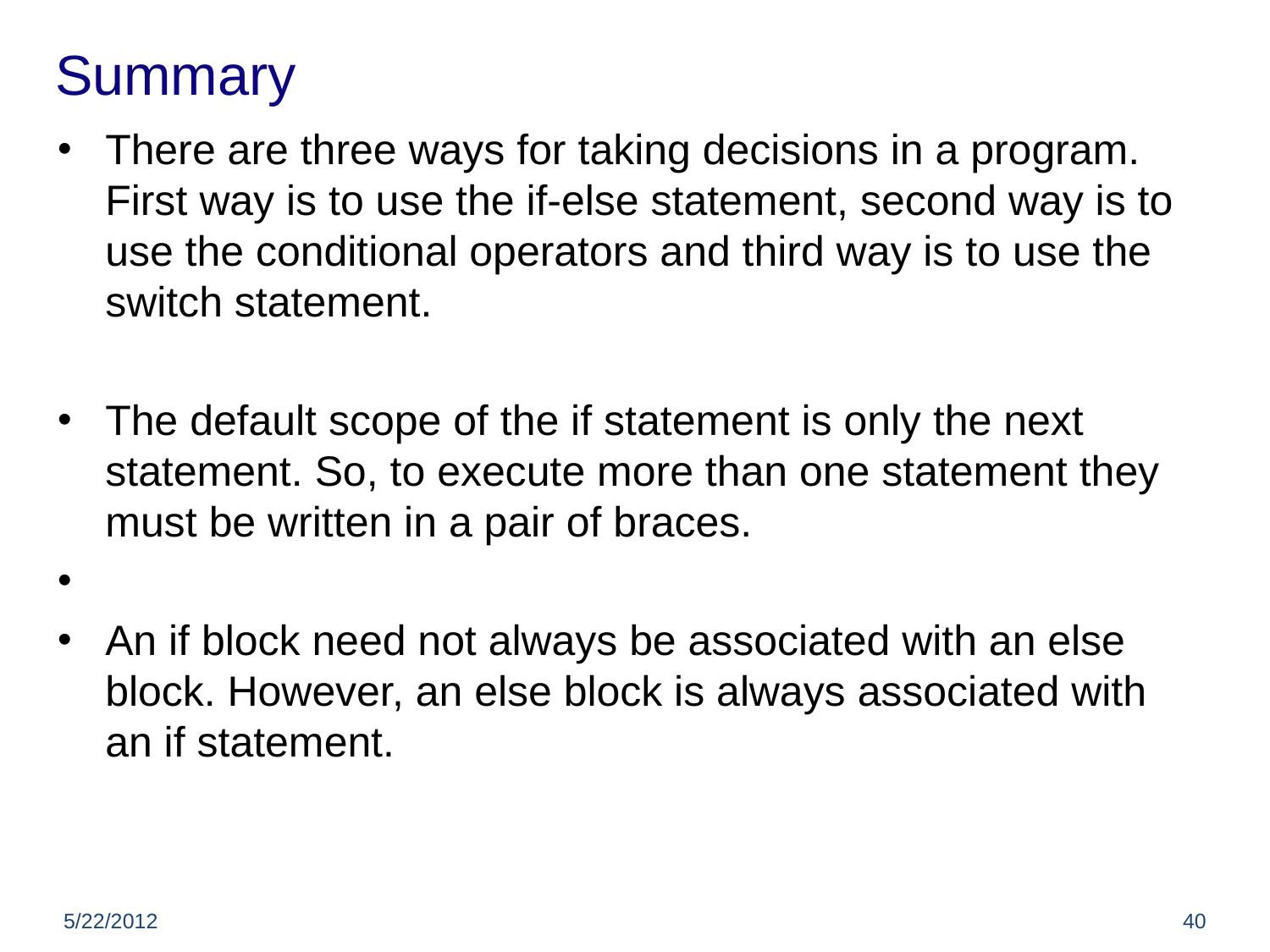

# Summary
There are three ways for taking decisions in a program. First way is to use the if-else statement, second way is to use the conditional operators and third way is to use the switch statement.

The default scope of the if statement is only the next statement. So, to execute more than one statement they must be written in a pair of braces.

An if block need not always be associated with an else block. However, an else block is always associated with an if statement.

5/22/2012
40